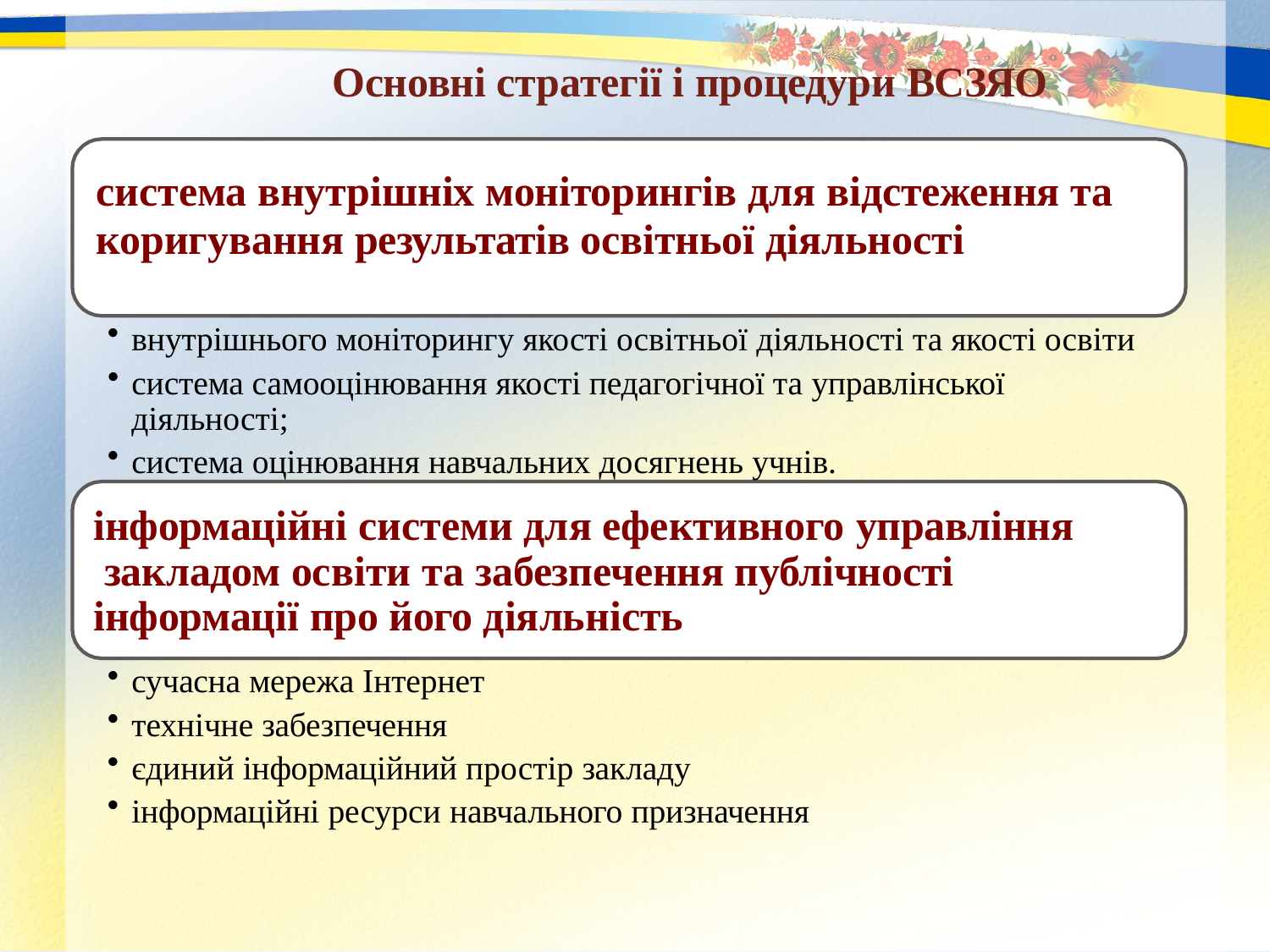

# Основні стратегії і процедури ВСЗЯО

система внутрішніх моніторингів для відстеження та
коригування результатів освітньої діяльності

внутрішнього моніторингу якості освітньої діяльності та якості освіти
система самооцінювання якості педагогічної та управлінської  діяльності;
система оцінювання навчальних досягнень учнів.
інформаційні системи для ефективного управління  закладом освіти та забезпечення публічності
інформації про його діяльність
сучасна мережа Інтернет
технічне забезпечення
єдиний інформаційний простір закладу
інформаційні ресурси навчального призначення